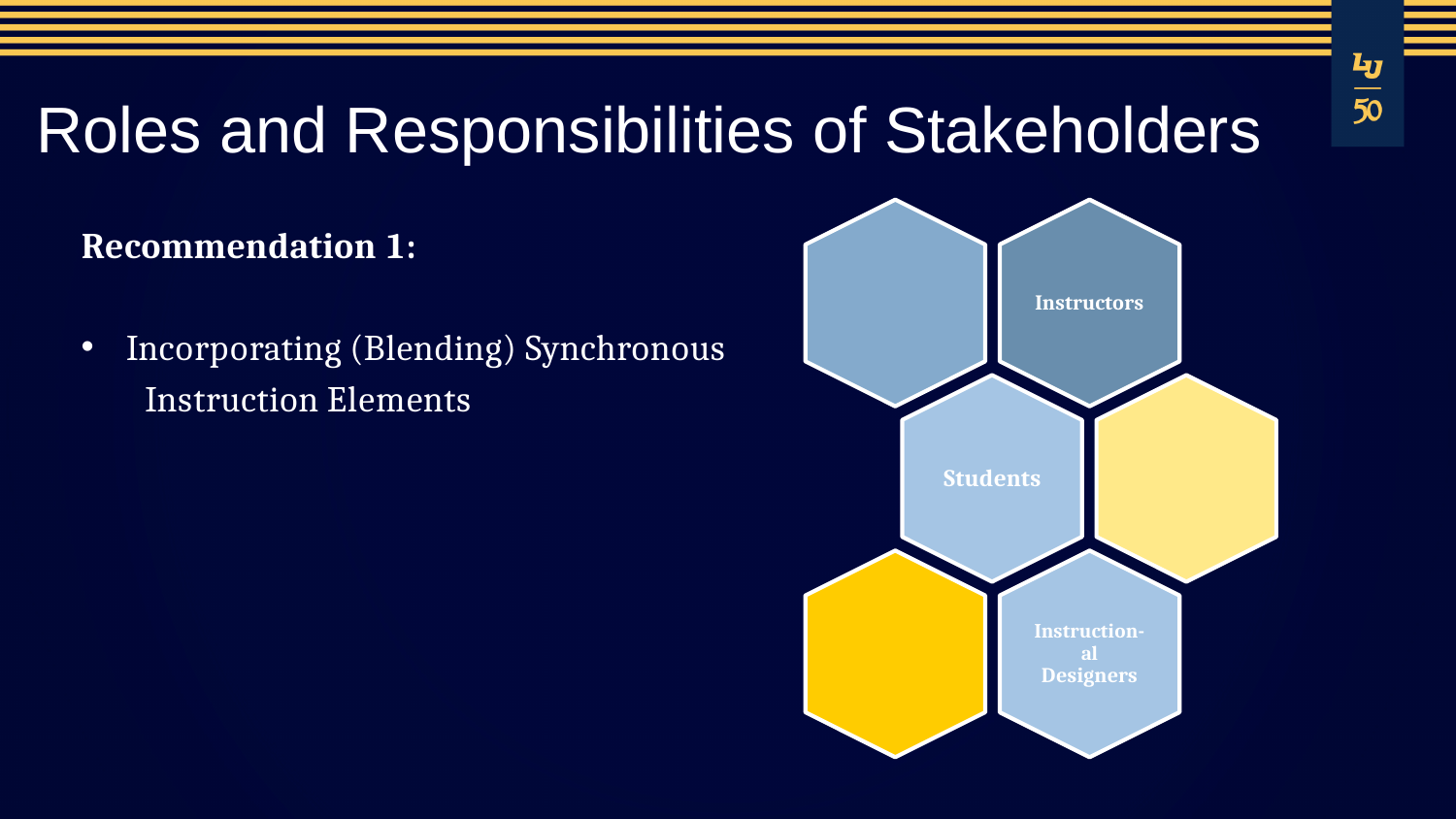

# Roles and Responsibilities of Stakeholders
Instructors

Students

Instruction-al Designers

Recommendation 1:

Incorporating (Blending) Synchronous
        Instruction Elements